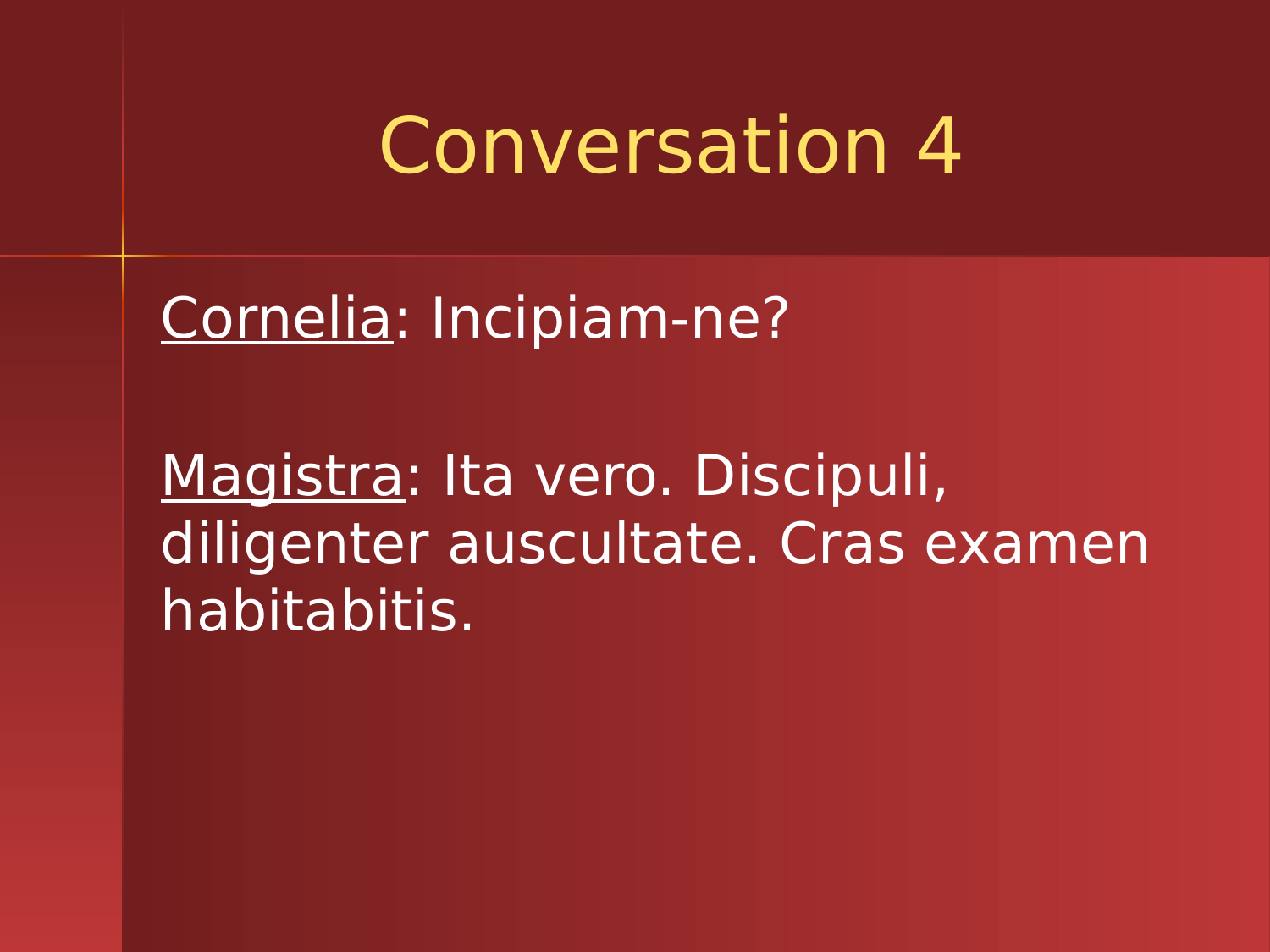

# Conversation 4
Cornelia: Incipiam-ne?

Magistra: Ita vero. Discipuli, diligenter auscultate. Cras examen habitabitis.